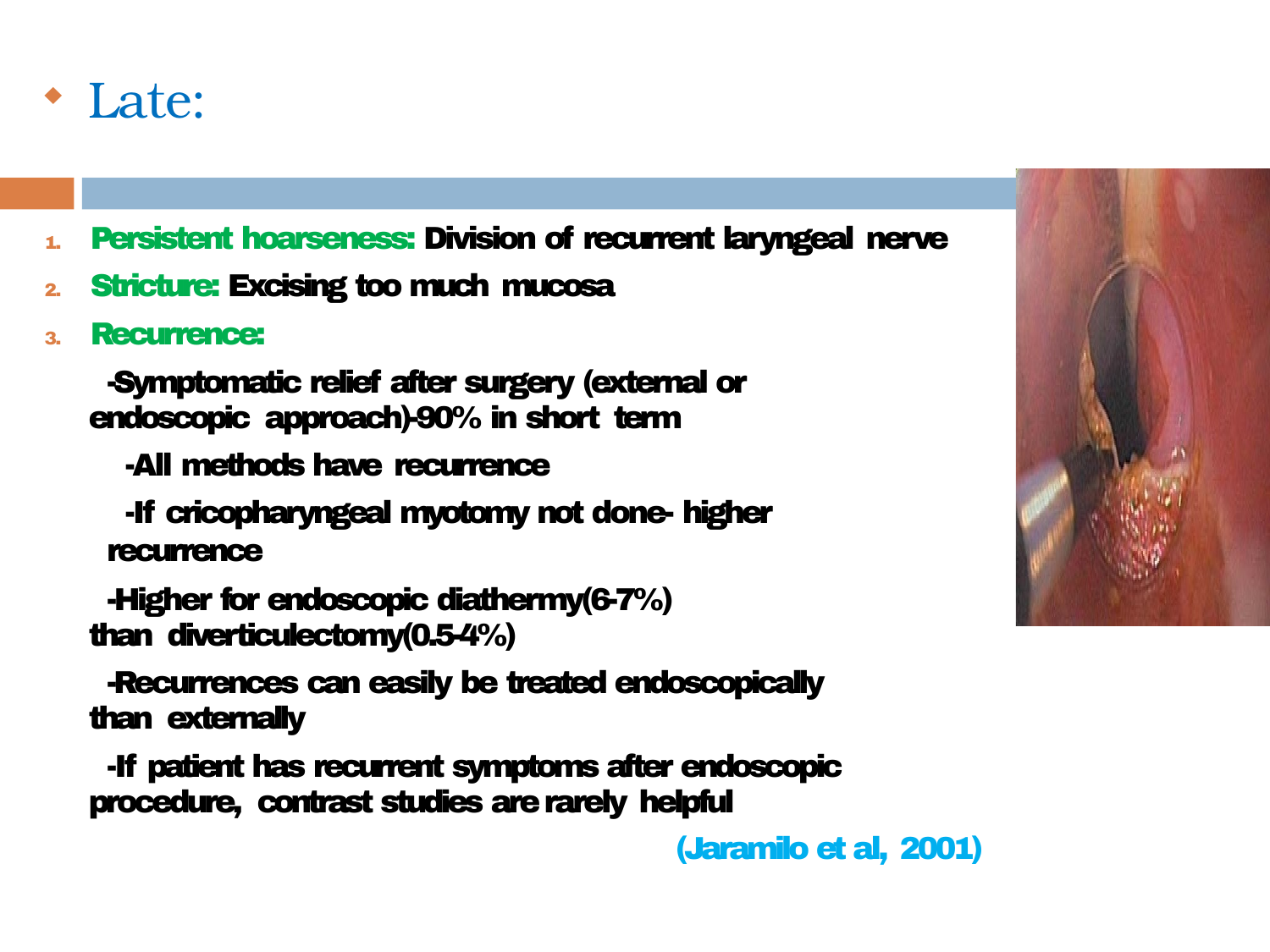

Late:

1.	Persistent hoarseness: Division of recurrent laryngeal nerve
2.	Stricture: Excising too much mucosa
3.	Recurrence:
-Symptomatic relief after surgery (external or endoscopic  approach)-90% in short term
-All methods have recurrence
-If cricopharyngeal myotomy not done- higher recurrence
-Higher for endoscopic diathermy(6-7%) than  diverticulectomy(0.5-4%)
-Recurrences can easily be treated endoscopically than  externally
-If patient has recurrent symptoms after endoscopic procedure,  contrast studies are rarely helpful
(Jaramilo et al, 2001)